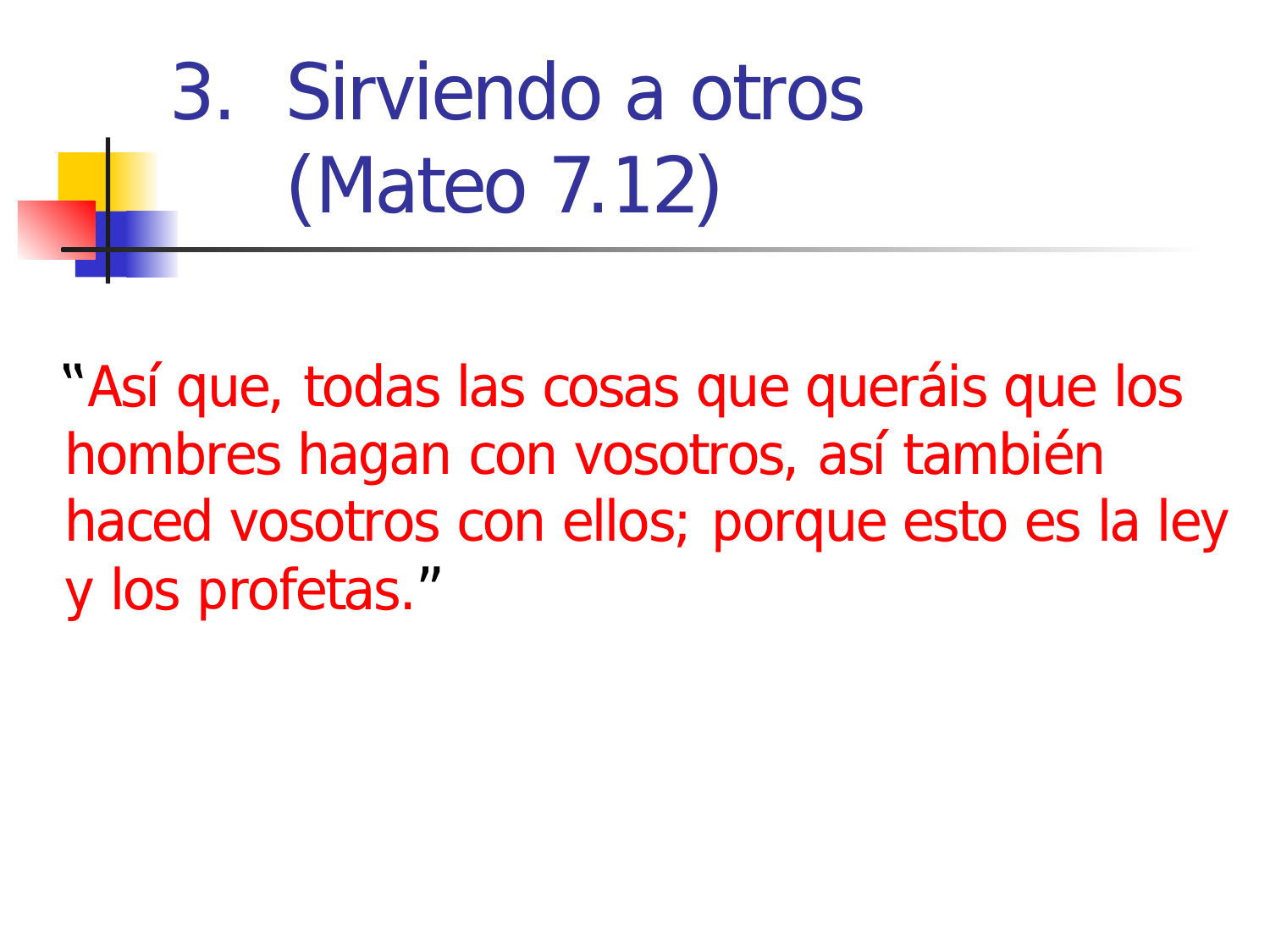

# Sirviendo a otros (Mateo 7.12)
“Así que, todas las cosas que queráis que los hombres hagan con vosotros, así también haced vosotros con ellos; porque esto es la ley y los profetas.”